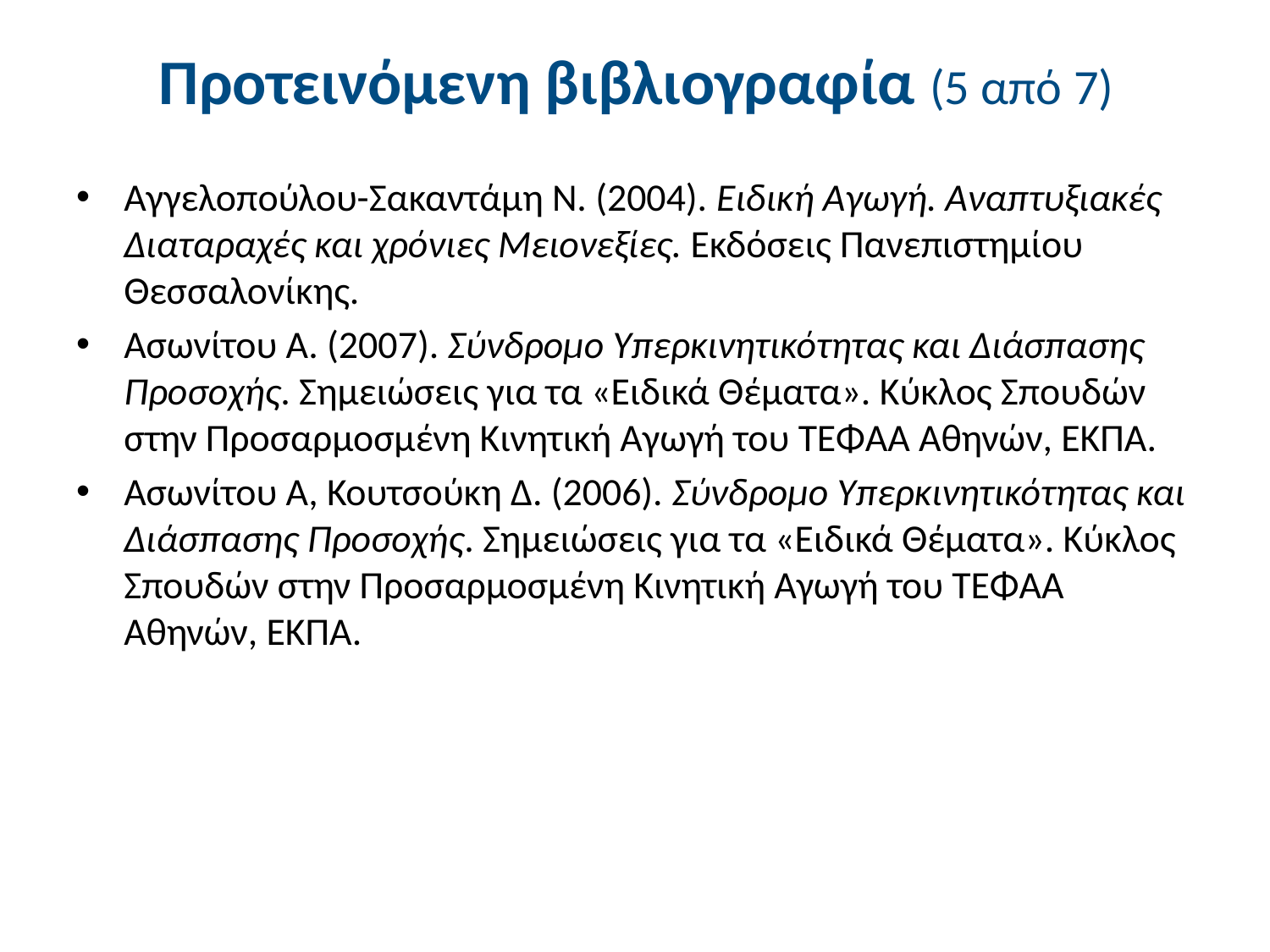

# Προτεινόμενη βιβλιογραφία (5 από 7)
Αγγελοπούλου-Σακαντάμη Ν. (2004). Ειδική Αγωγή. Αναπτυξιακές Διαταραχές και χρόνιες Μειονεξίες. Εκδόσεις Πανεπιστημίου Θεσσαλονίκης.
Ασωνίτου Α. (2007). Σύνδρομο Υπερκινητικότητας και Διάσπασης Προσοχής. Σημειώσεις για τα «Ειδικά Θέματα». Κύκλος Σπουδών στην Προσαρμοσμένη Κινητική Αγωγή του ΤΕΦΑΑ Αθηνών, ΕΚΠΑ.
Ασωνίτου Α, Κουτσούκη Δ. (2006). Σύνδρομο Υπερκινητικότητας και Διάσπασης Προσοχής. Σημειώσεις για τα «Ειδικά Θέματα». Κύκλος Σπουδών στην Προσαρμοσμένη Κινητική Αγωγή του ΤΕΦΑΑ Αθηνών, ΕΚΠΑ.